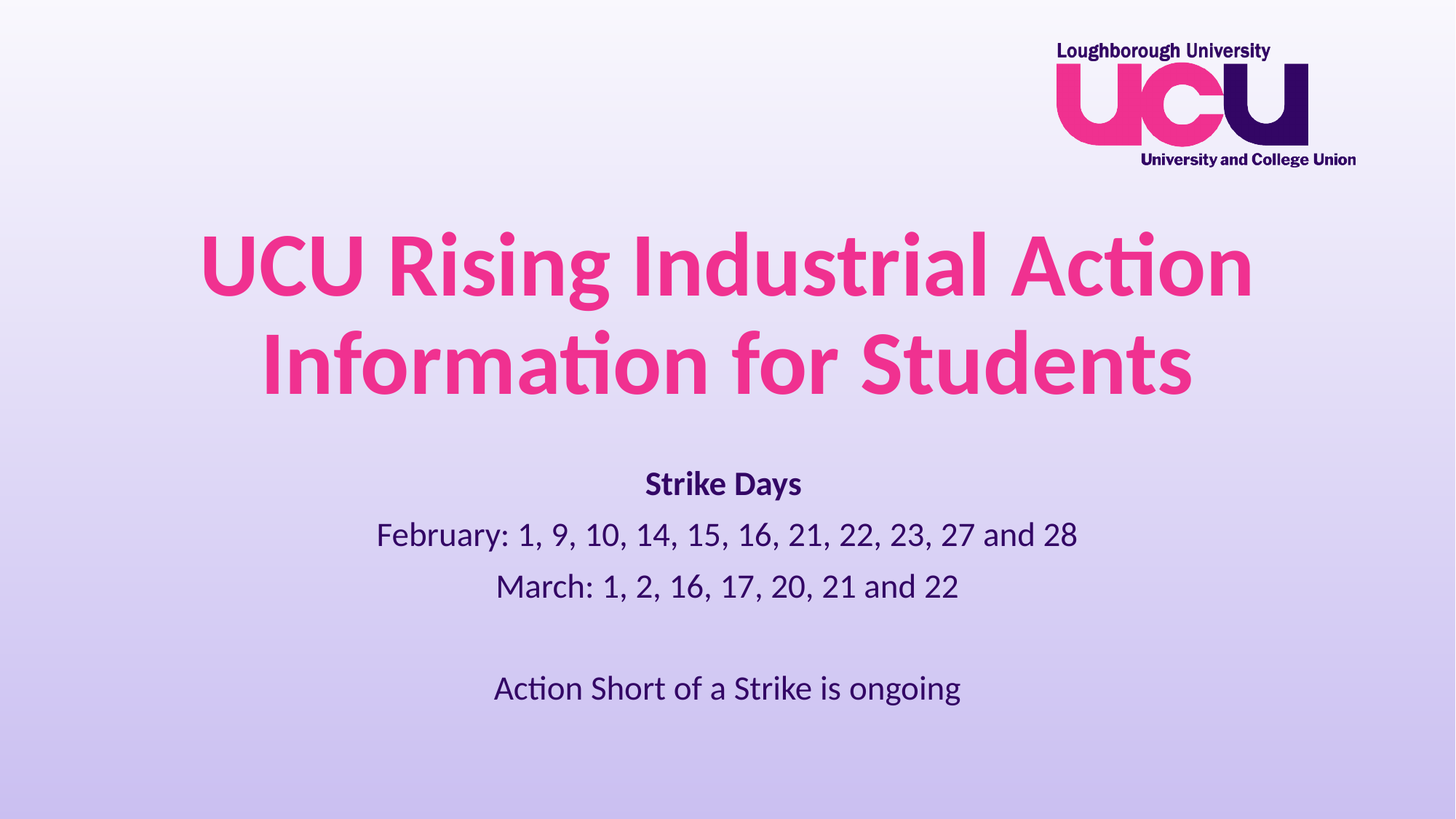

# UCU Rising Industrial Action Information for Students
Strike Days
February: 1, 9, 10, 14, 15, 16, 21, 22, 23, 27 and 28
March: 1, 2, 16, 17, 20, 21 and 22

Action Short of a Strike is ongoing